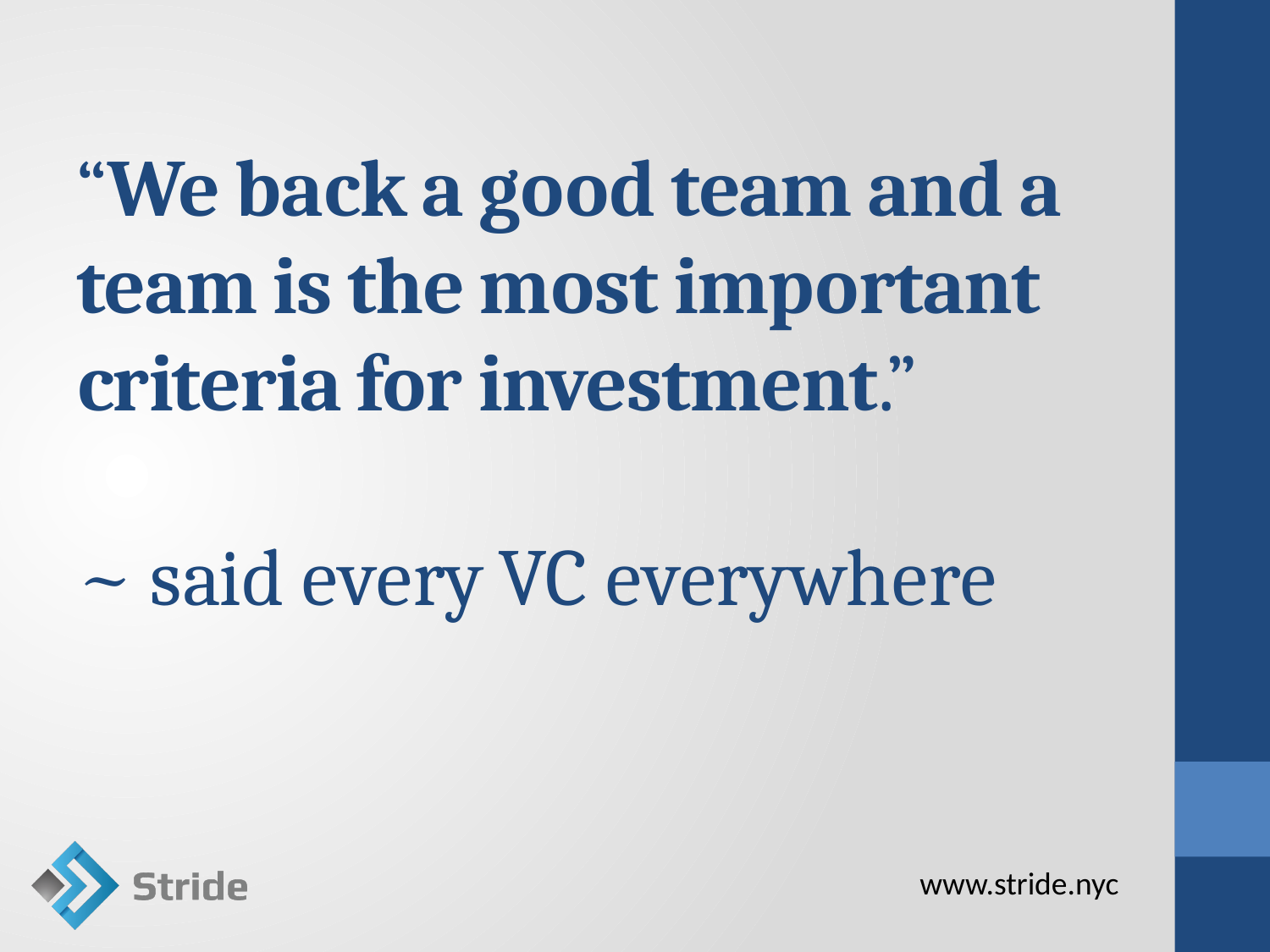

# “We back a good team and a team is the most important criteria for investment.” ~ said every VC everywhere